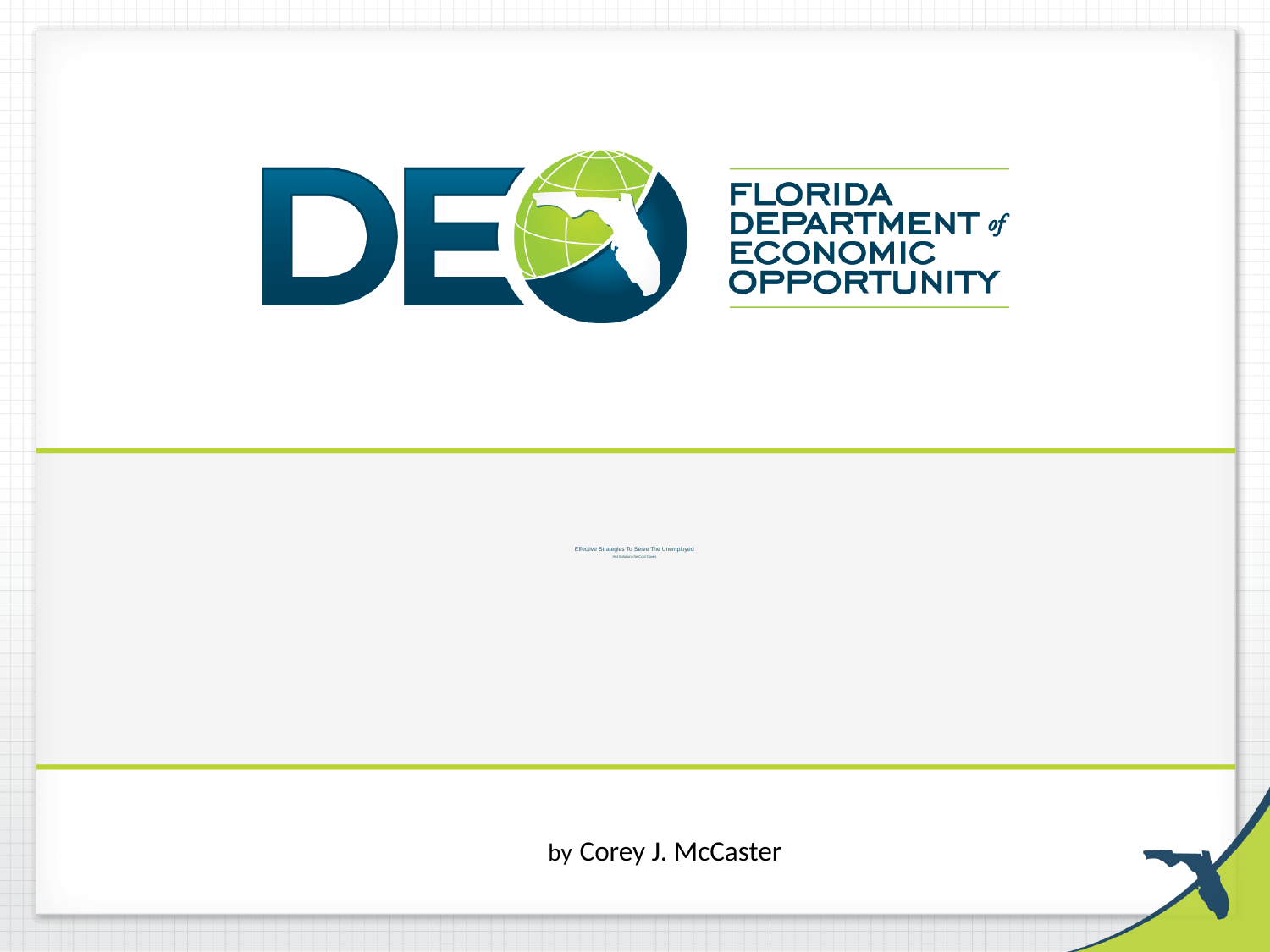

# Effective Strategies To Serve The Unemployed Hot Solutions for Cold Cases

by Corey J. McCaster